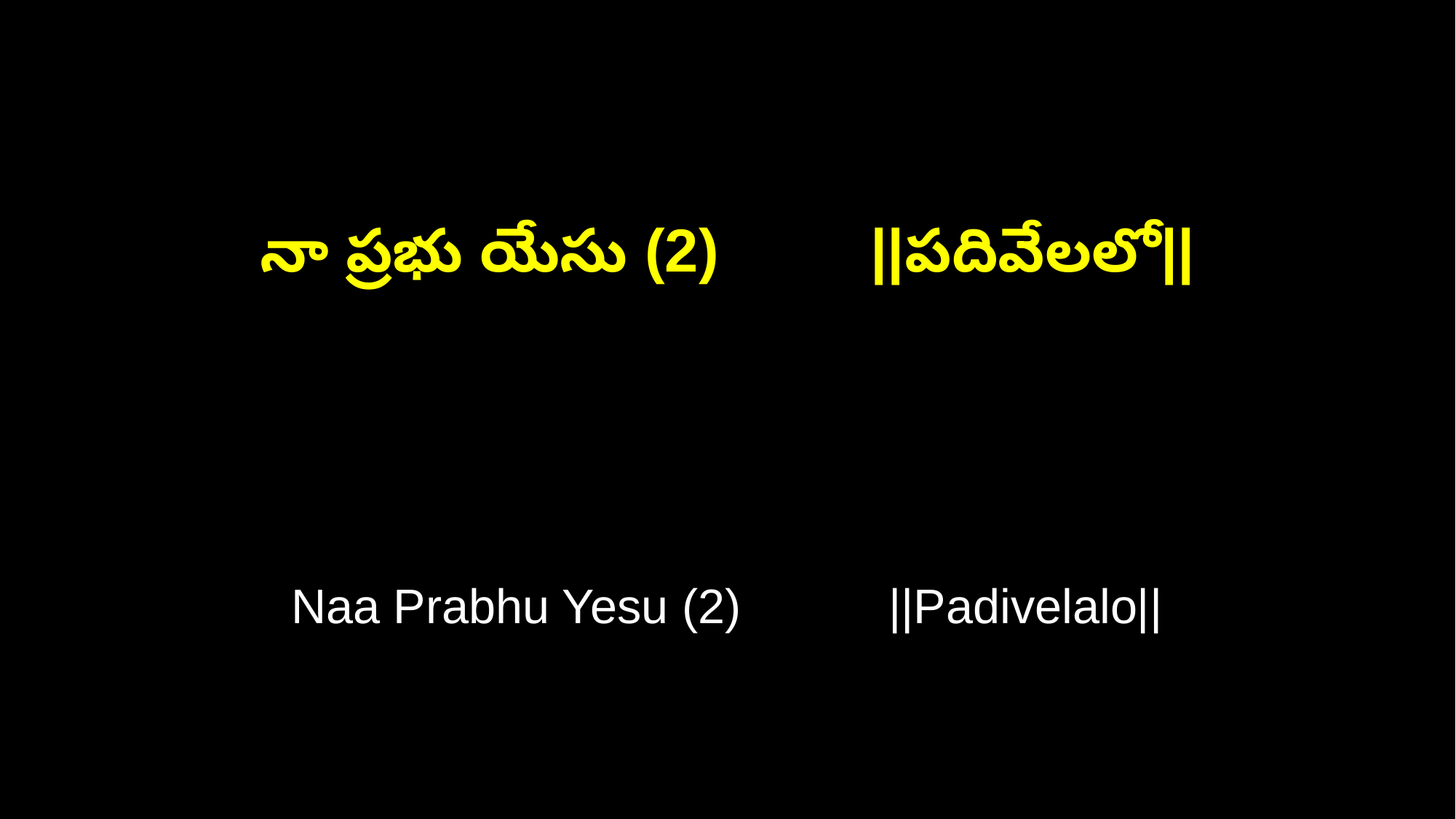

నా ప్రభు యేసు (2)         ||పదివేలలో||
Naa Prabhu Yesu (2)           ||Padivelalo||